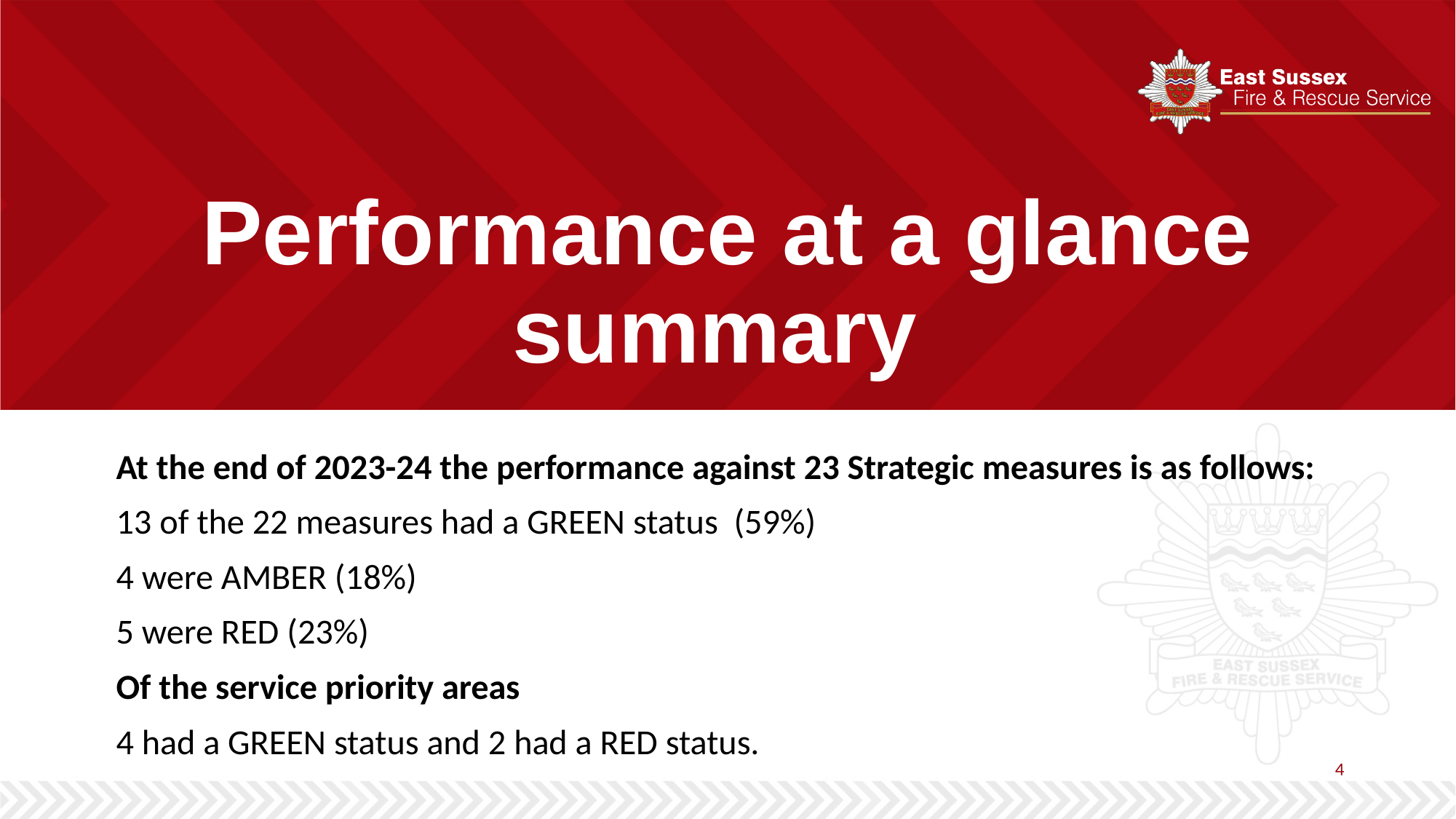

# Performance at a glance summary
At the end of 2023-24 the performance against 23 Strategic measures is as follows:
13 of the 22 measures had a GREEN status  (59%)
4 were AMBER (18%)
5 were RED (23%)
Of the service priority areas
4 had a GREEN status and 2 had a RED status.

4